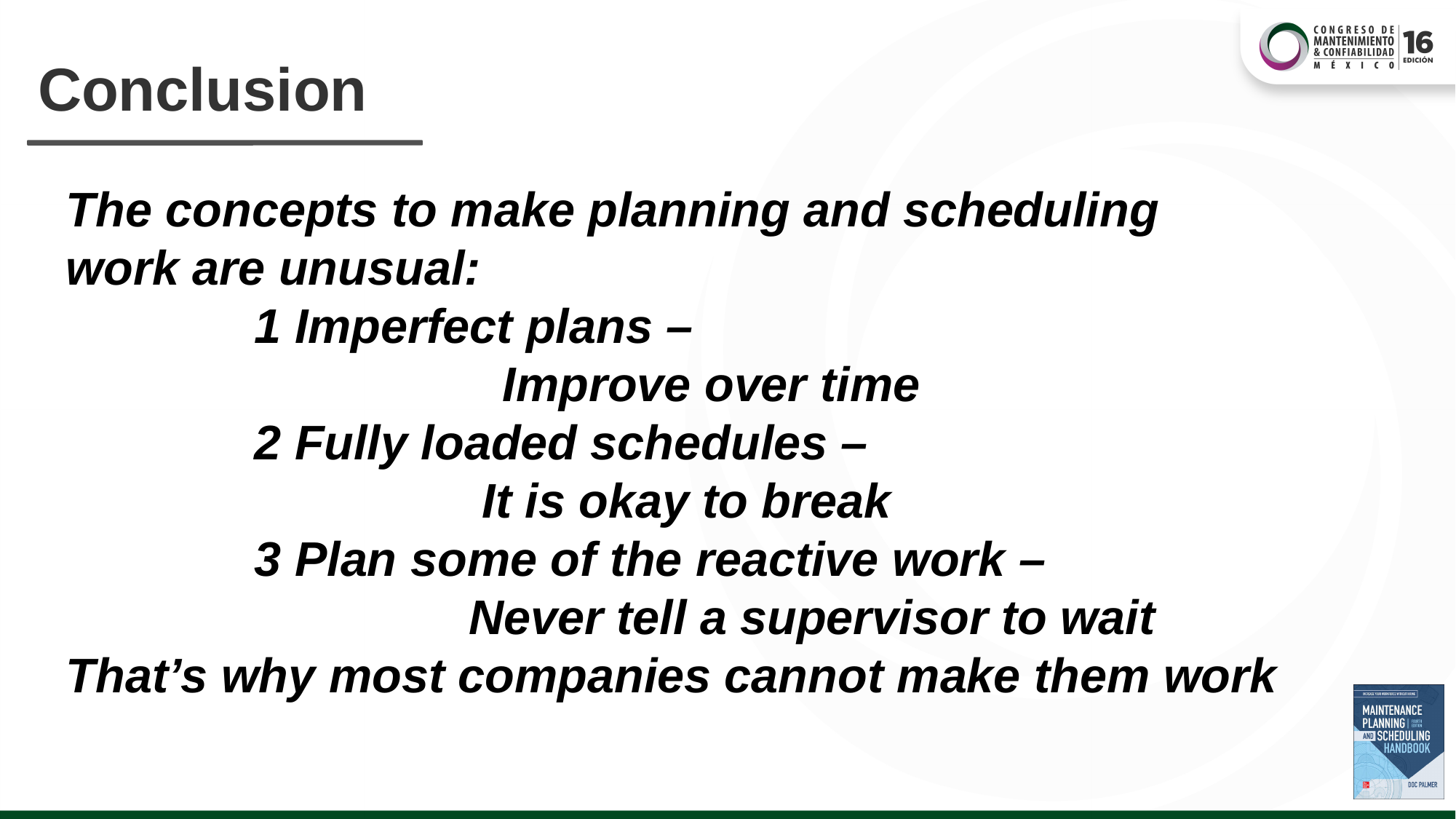

# Conclusion
The concepts to make planning and scheduling
work are unusual:
              1 Imperfect plans –
				Improve over time
              2 Fully loaded schedules –
                               It is okay to break
              3 Plan some of the reactive work –
                              Never tell a supervisor to wait
That’s why most companies cannot make them work